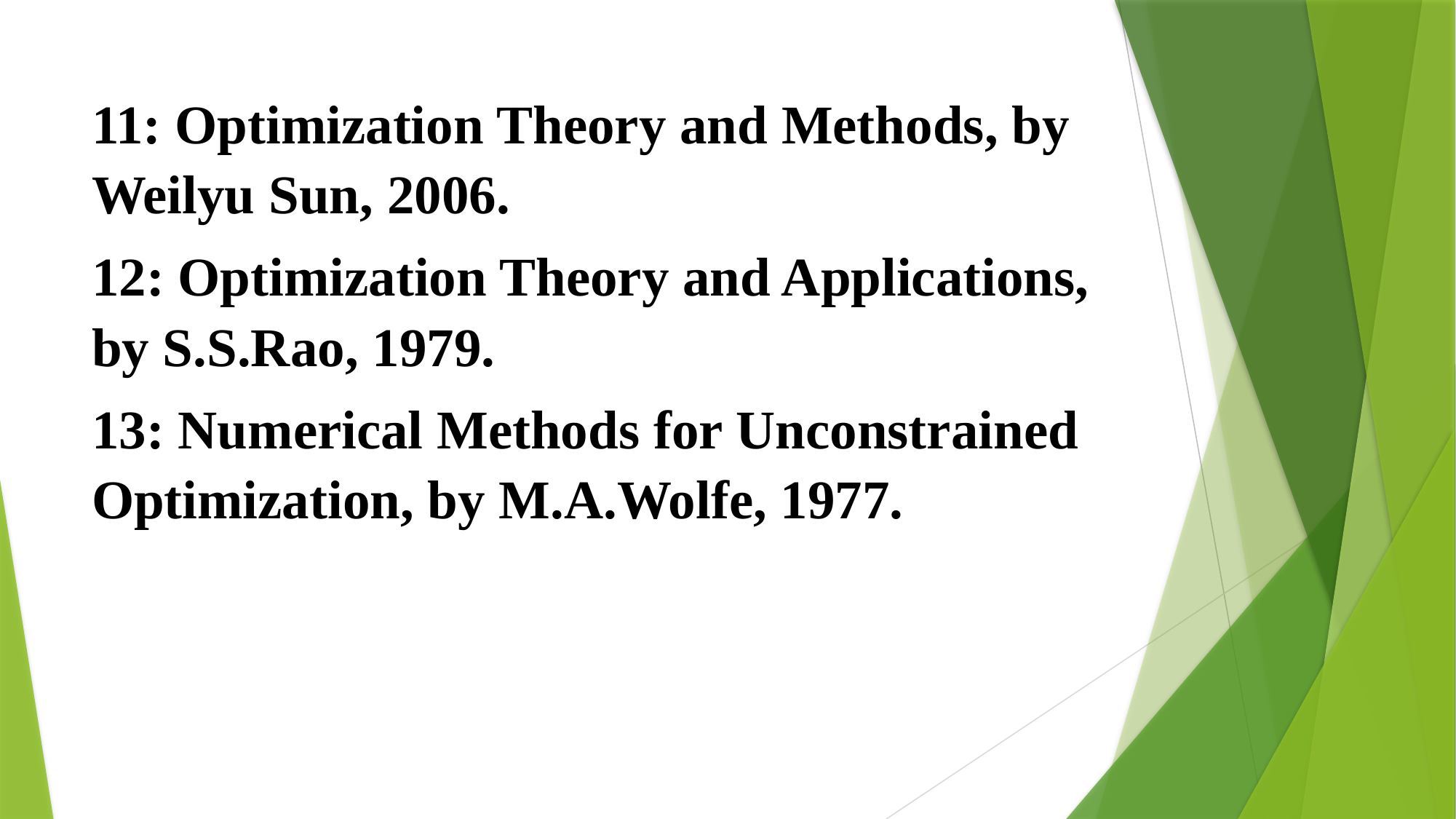

11: Optimization Theory and Methods, by Weilyu Sun, 2006.
12: Optimization Theory and Applications, by S.S.Rao, 1979.
13: Numerical Methods for Unconstrained Optimization, by M.A.Wolfe, 1977.